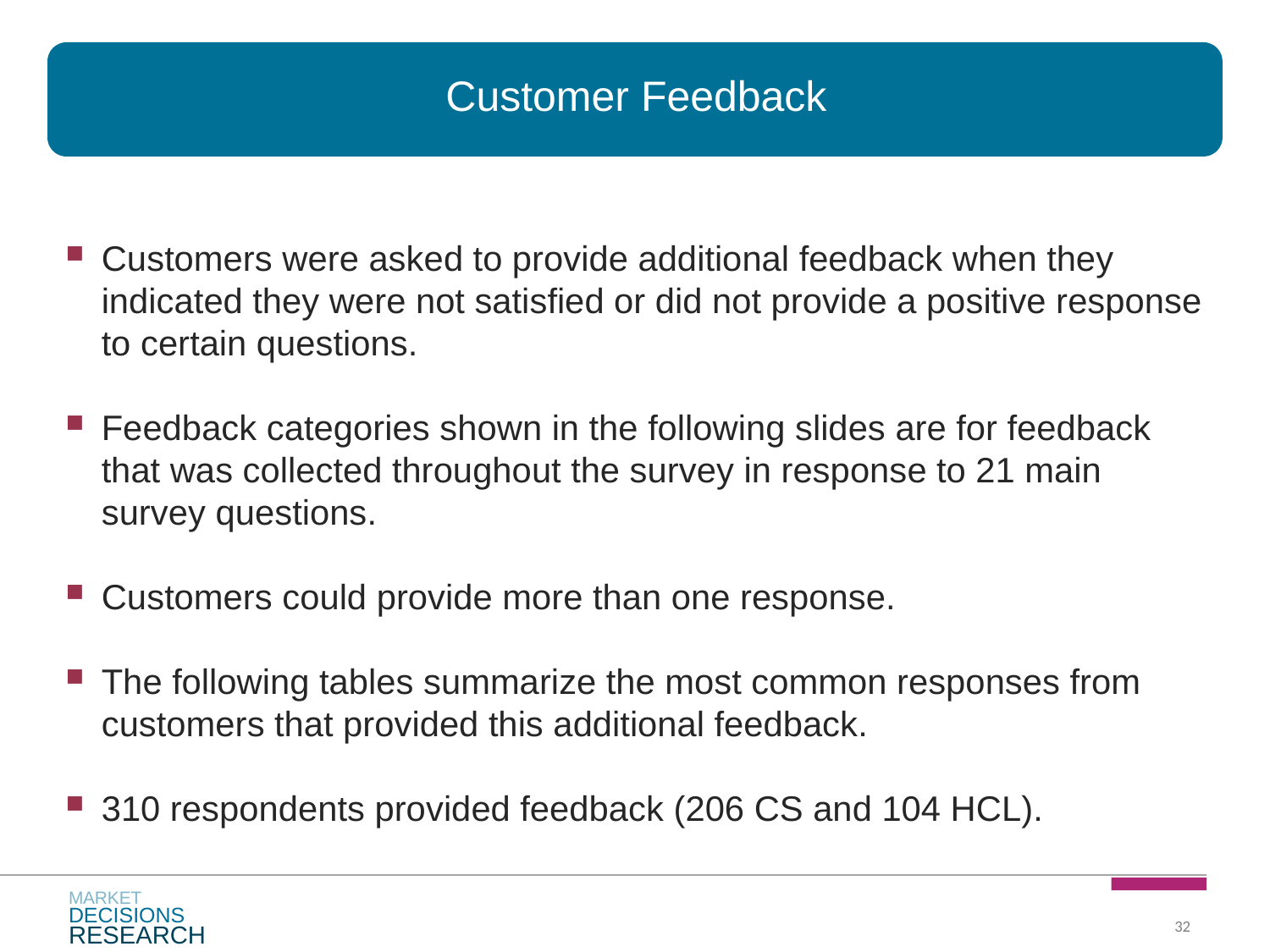

# Customer Feedback

Customers were asked to provide additional feedback when they indicated they were not satisfied or did not provide a positive response to certain questions.

Feedback categories shown in the following slides are for feedback that was collected throughout the survey in response to 21 main survey questions.

Customers could provide more than one response.

The following tables summarize the most common responses from customers that provided this additional feedback.

310 respondents provided feedback (206 CS and 104 HCL).